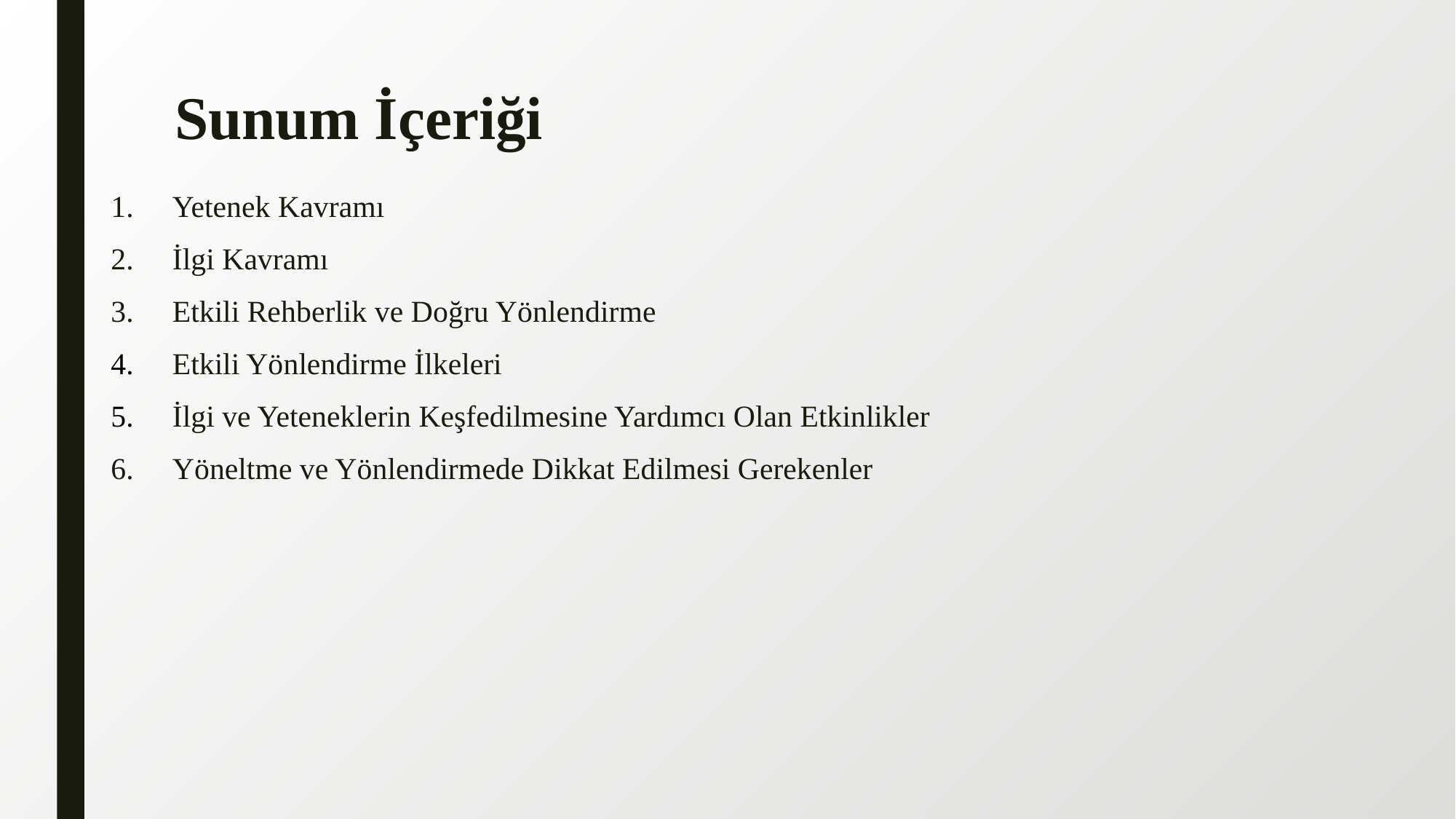

# Sunum İçeriği
Yetenek Kavramı
İlgi Kavramı
Etkili Rehberlik ve Doğru Yönlendirme
Etkili Yönlendirme İlkeleri
İlgi ve Yeteneklerin Keşfedilmesine Yardımcı Olan Etkinlikler
Yöneltme ve Yönlendirmede Dikkat Edilmesi Gerekenler